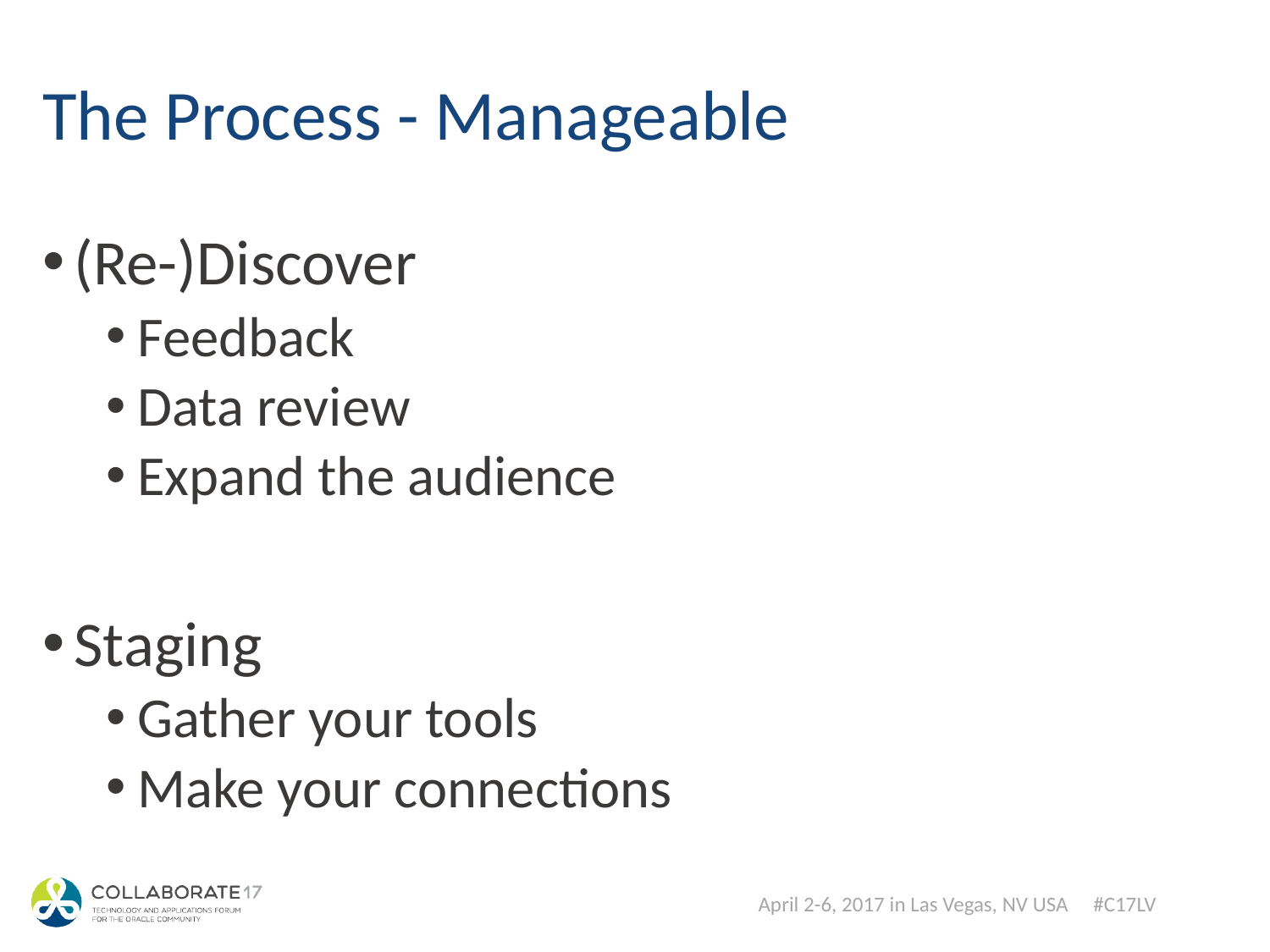

# The Process - Manageable
(Re-)Discover
Feedback
Data review
Expand the audience

Staging
Gather your tools
Make your connections